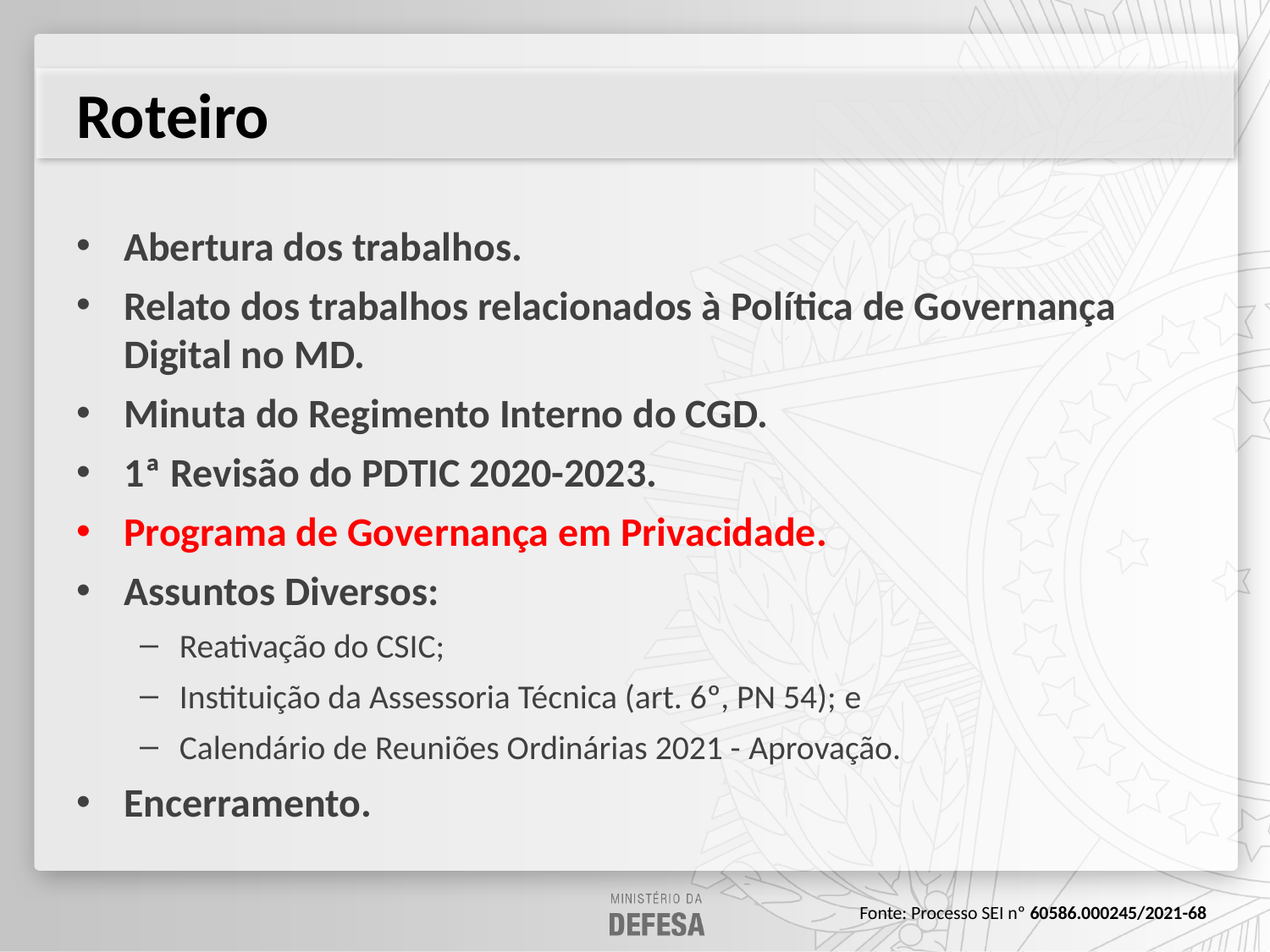

# Roteiro
Abertura dos trabalhos.
Relato dos trabalhos relacionados à Política de Governança Digital no MD.
Minuta do Regimento Interno do CGD.
1ª Revisão do PDTIC 2020-2023.
Programa de Governança em Privacidade.
Assuntos Diversos:
Reativação do CSIC;
Instituição da Assessoria Técnica (art. 6º, PN 54); e
Calendário de Reuniões Ordinárias 2021 - Aprovação.
Encerramento.
Fonte: Processo SEI nº 60586.000245/2021-68